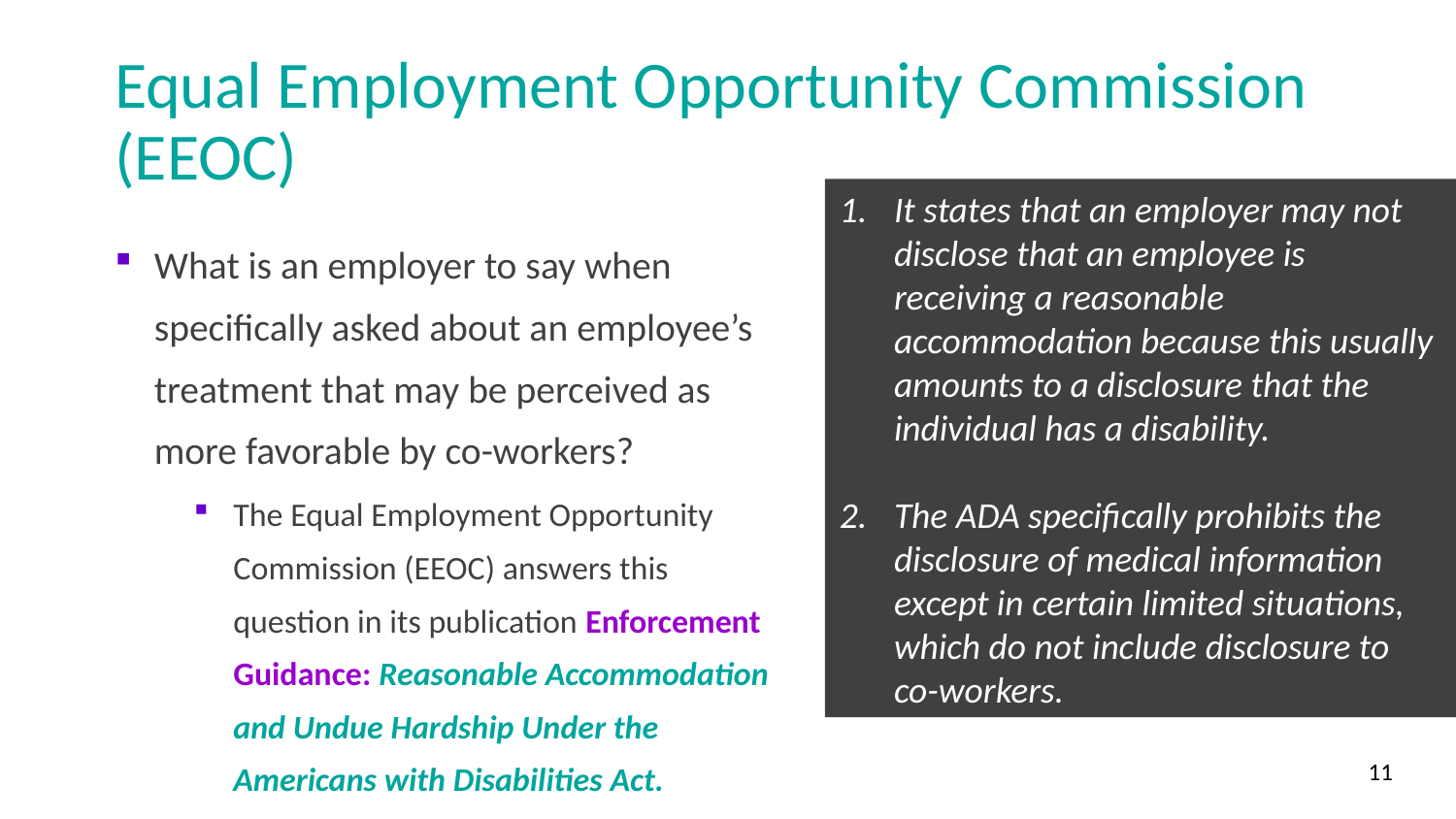

# Equal Employment Opportunity Commission (EEOC)
It states that an employer may not disclose that an employee is receiving a reasonable accommodation because this usually amounts to a disclosure that the individual has a disability.

The ADA specifically prohibits the disclosure of medical information except in certain limited situations, which do not include disclosure to co-workers.
What is an employer to say when specifically asked about an employee’s treatment that may be perceived as more favorable by co-workers?
The Equal Employment Opportunity Commission (EEOC) answers this question in its publication Enforcement Guidance: Reasonable Accommodation and Undue Hardship Under the Americans with Disabilities Act.

11